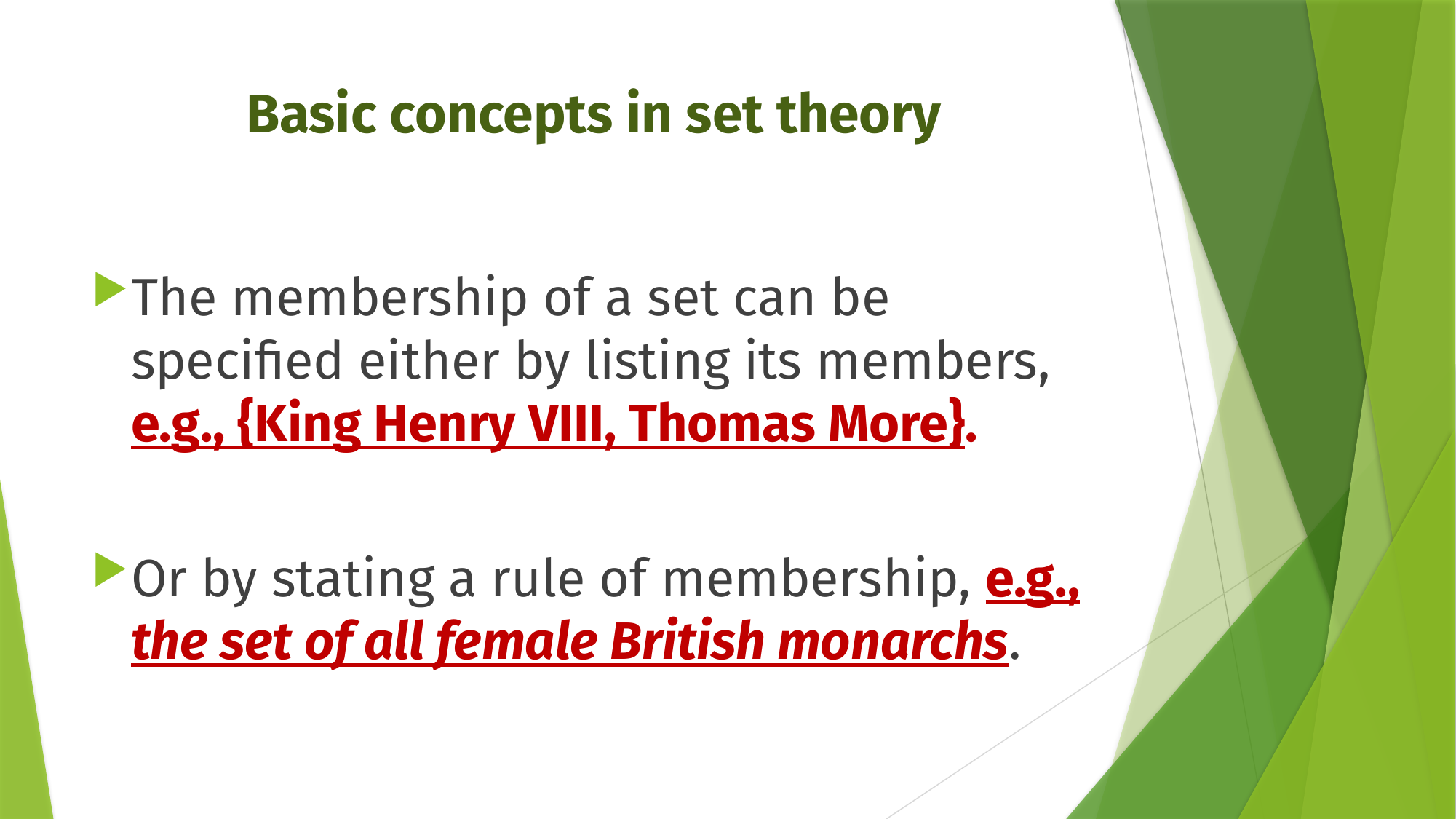

# Basic concepts in set theory
The membership of a set can be specified either by listing its members, e.g., {King Henry VIII, Thomas More}.

Or by stating a rule of membership, e.g., the set of all female British monarchs.